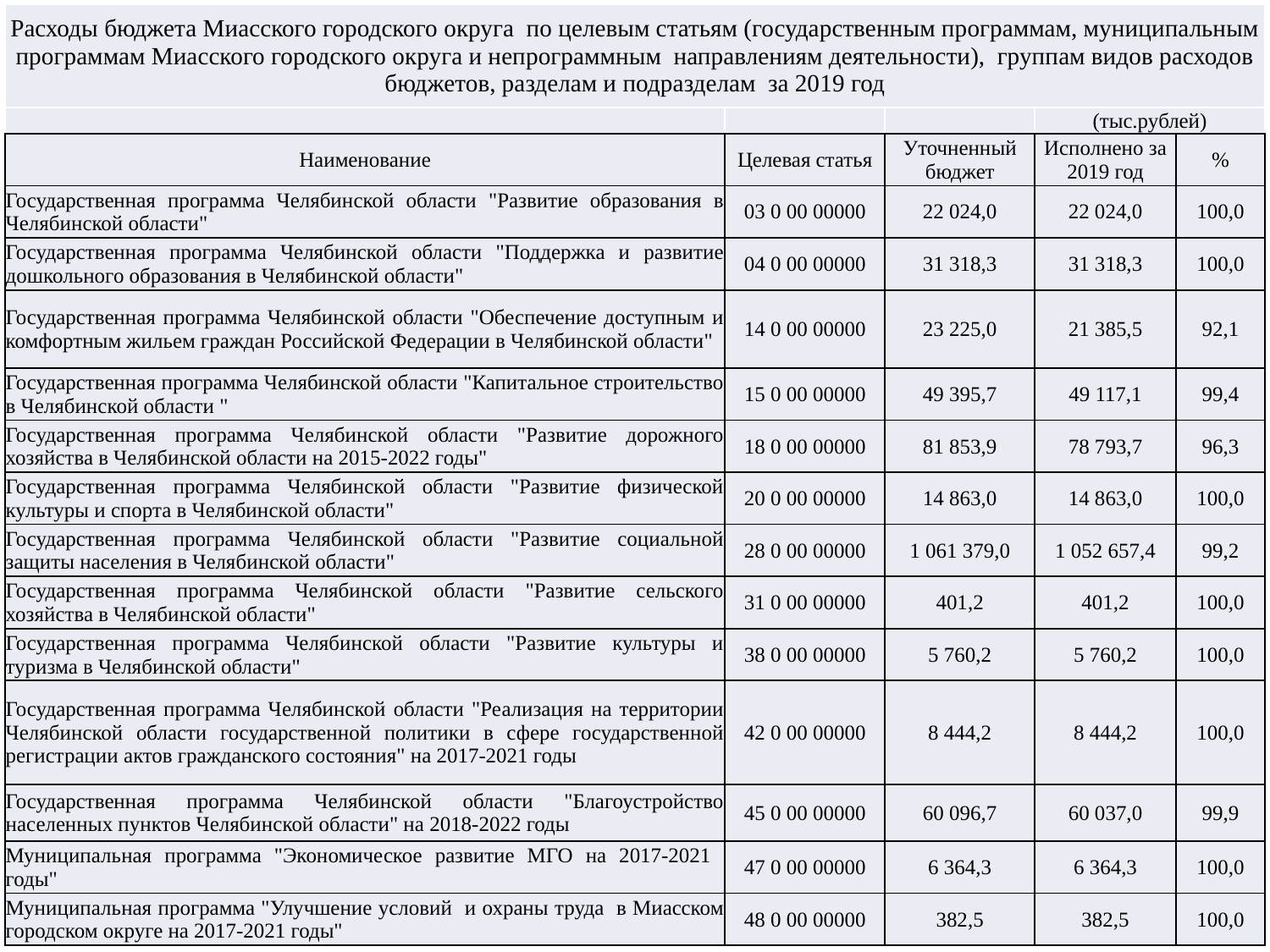

| Расходы бюджета Миасского городского округа по целевым статьям (государственным программам, муниципальным программам Миасского городского округа и непрограммным направлениям деятельности), группам видов расходов бюджетов, разделам и подразделам за 2019 год |  |  |  |  |
| --- | --- | --- | --- | --- |
|  |  |  | (тыс.рублей) |  |
| Наименование | Целевая статья | Уточненный бюджет | Исполнено за 2019 год | % |
| Государственная программа Челябинской области "Развитие образования в Челябинской области" | 03 0 00 00000 | 22 024,0 | 22 024,0 | 100,0 |
| Государственная программа Челябинской области "Поддержка и развитие дошкольного образования в Челябинской области" | 04 0 00 00000 | 31 318,3 | 31 318,3 | 100,0 |
| Государственная программа Челябинской области "Обеспечение доступным и комфортным жильем граждан Российской Федерации в Челябинской области" | 14 0 00 00000 | 23 225,0 | 21 385,5 | 92,1 |
| Государственная программа Челябинской области "Капитальное строительство в Челябинской области " | 15 0 00 00000 | 49 395,7 | 49 117,1 | 99,4 |
| Государственная программа Челябинской области "Развитие дорожного хозяйства в Челябинской области на 2015-2022 годы" | 18 0 00 00000 | 81 853,9 | 78 793,7 | 96,3 |
| Государственная программа Челябинской области "Развитие физической культуры и спорта в Челябинской области" | 20 0 00 00000 | 14 863,0 | 14 863,0 | 100,0 |
| Государственная программа Челябинской области "Развитие социальной защиты населения в Челябинской области" | 28 0 00 00000 | 1 061 379,0 | 1 052 657,4 | 99,2 |
| Государственная программа Челябинской области "Развитие сельского хозяйства в Челябинской области" | 31 0 00 00000 | 401,2 | 401,2 | 100,0 |
| Государственная программа Челябинской области "Развитие культуры и туризма в Челябинской области" | 38 0 00 00000 | 5 760,2 | 5 760,2 | 100,0 |
| Государственная программа Челябинской области "Реализация на территории Челябинской области государственной политики в сфере государственной регистрации актов гражданского состояния" на 2017-2021 годы | 42 0 00 00000 | 8 444,2 | 8 444,2 | 100,0 |
| Государственная программа Челябинской области "Благоустройство населенных пунктов Челябинской области" на 2018-2022 годы | 45 0 00 00000 | 60 096,7 | 60 037,0 | 99,9 |
| Муниципальная программа "Экономическое развитие МГО на 2017-2021 годы" | 47 0 00 00000 | 6 364,3 | 6 364,3 | 100,0 |
| Муниципальная программа "Улучшение условий и охраны труда в Миасском городском округе на 2017-2021 годы" | 48 0 00 00000 | 382,5 | 382,5 | 100,0 |